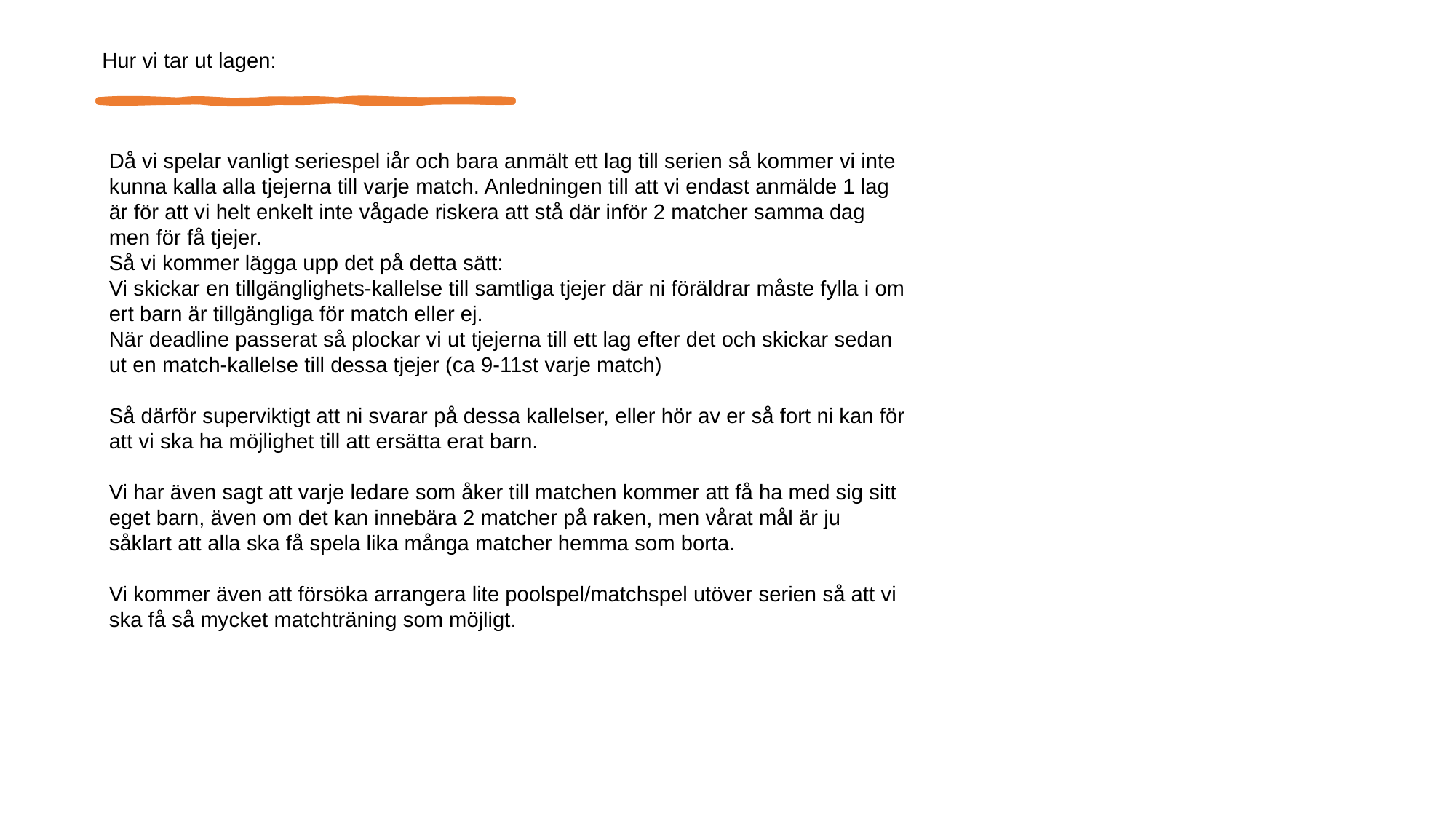

Hur vi tar ut lagen:

Då vi spelar vanligt seriespel iår och bara anmält ett lag till serien så kommer vi inte kunna kalla alla tjejerna till varje match. Anledningen till att vi endast anmälde 1 lag är för att vi helt enkelt inte vågade riskera att stå där inför 2 matcher samma dag men för få tjejer.
Så vi kommer lägga upp det på detta sätt:
Vi skickar en tillgänglighets-kallelse till samtliga tjejer där ni föräldrar måste fylla i om ert barn är tillgängliga för match eller ej.
När deadline passerat så plockar vi ut tjejerna till ett lag efter det och skickar sedan ut en match-kallelse till dessa tjejer (ca 9-11st varje match)

Så därför superviktigt att ni svarar på dessa kallelser, eller hör av er så fort ni kan för att vi ska ha möjlighet till att ersätta erat barn.

Vi har även sagt att varje ledare som åker till matchen kommer att få ha med sig sitt eget barn, även om det kan innebära 2 matcher på raken, men vårat mål är ju såklart att alla ska få spela lika många matcher hemma som borta.

Vi kommer även att försöka arrangera lite poolspel/matchspel utöver serien så att vi ska få så mycket matchträning som möjligt.